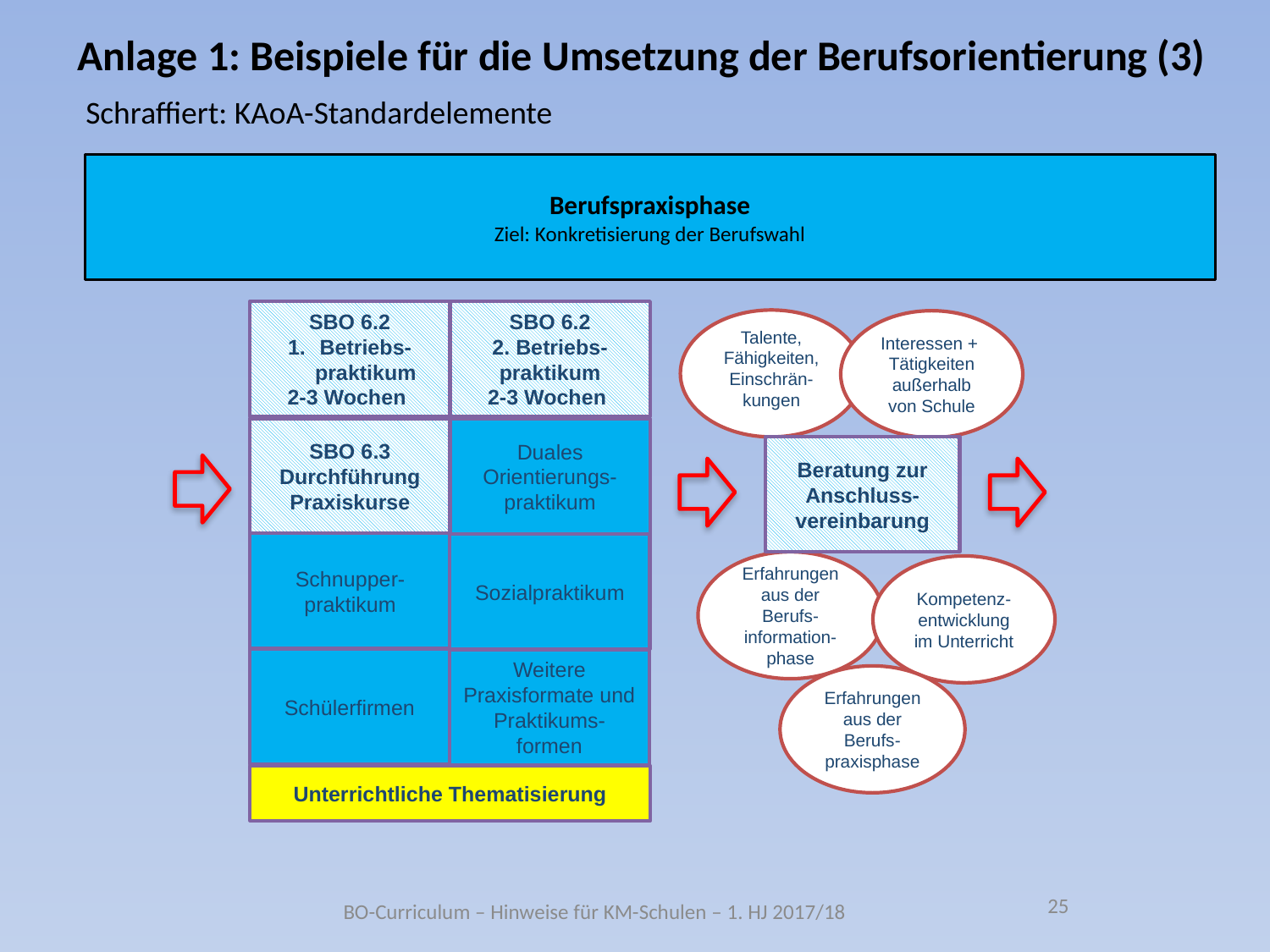

Anlage 1: Beispiele für die Umsetzung der Berufsorientierung (3)
Schraffiert: KAoA-Standardelemente
Berufspraxisphase
Ziel: Konkretisierung der Berufswahl
SBO 6.2
Betriebs-praktikum
2-3 Wochen
SBO 6.2
2. Betriebs-praktikum
2-3 Wochen
SBO 6.3
Durchführung
Praxiskurse

Talente,
Fähigkeiten,
Einschrän-kungen

Interessen +
Tätigkeiten außerhalb von Schule
Erfahrungen aus der Berufs-information-phase
Kompetenz-entwicklung im Unterricht
Erfahrungen aus der Berufs-praxisphase
Duales Orientierungs-praktikum
Schnupper-praktikum
Sozialpraktikum
Schülerfirmen
Weitere Praxisformate und Praktikums-formen
Unterrichtliche Thematisierung
Beratung zur Anschluss-vereinbarung

25